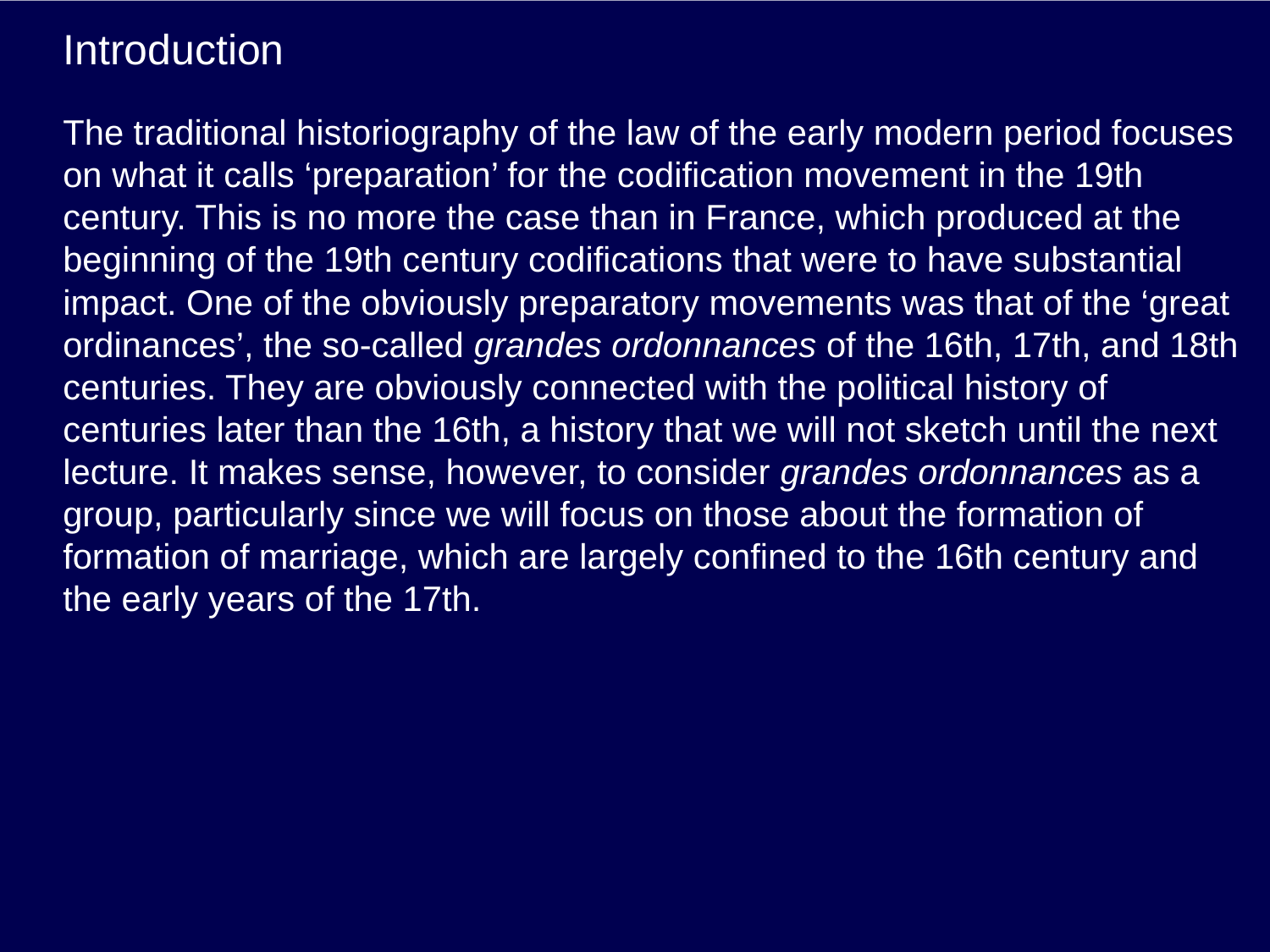

# Introduction
The traditional historiography of the law of the early modern period focuses on what it calls ‘preparation’ for the codification movement in the 19th century. This is no more the case than in France, which produced at the beginning of the 19th century codifications that were to have substantial impact. One of the obviously preparatory movements was that of the ‘great ordinances’, the so-called grandes ordonnances of the 16th, 17th, and 18th centuries. They are obviously connected with the political history of centuries later than the 16th, a history that we will not sketch until the next lecture. It makes sense, however, to consider grandes ordonnances as a group, particularly since we will focus on those about the formation of formation of marriage, which are largely confined to the 16th century and the early years of the 17th.